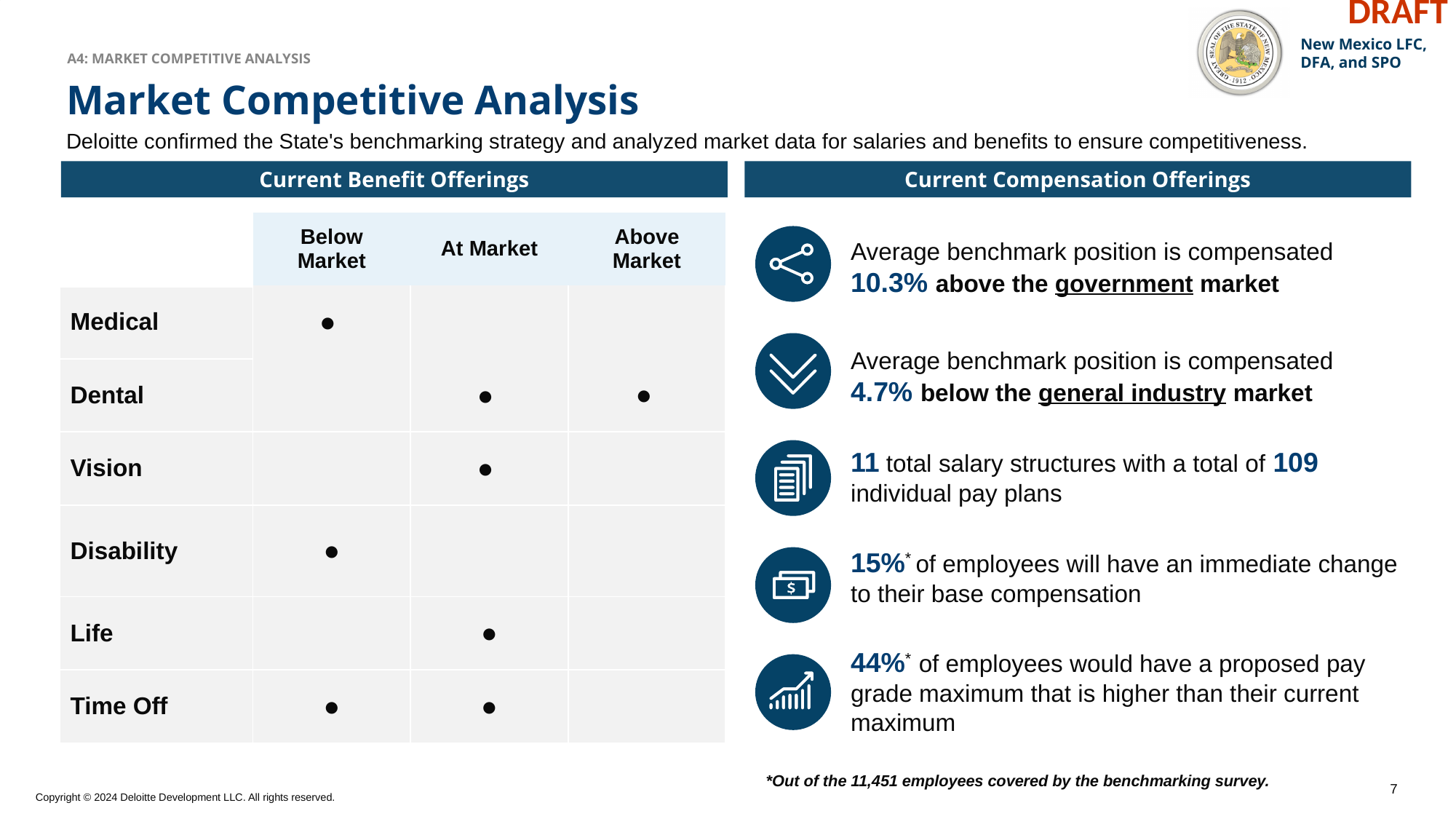

A4: Market Competitive Analysis

Market Competitive Analysis
Deloitte confirmed the State's benchmarking strategy and analyzed market data for salaries and benefits to ensure competitiveness.

Current Benefit Offerings
Current Compensation Offerings

|  | Below Market | At Market | Above Market |
| --- | --- | --- | --- |
| Medical | ● |  |  |
| Dental |  | ● | ● |
| Vision |  | ● |  |
| Disability | ● |  |  |
| Life |  | ● |  |
| Time Off | ● | ● |  |

Average benchmark position is compensated 10.3% above the government market

Average benchmark position is compensated 4.7% below the general industry market

11 total salary structures with a total of 109 individual pay plans

15%* of employees will have an immediate change to their base compensation

44%* of employees would have a proposed pay grade maximum that is higher than their current maximum

*Out of the 11,451 employees covered by the benchmarking survey.